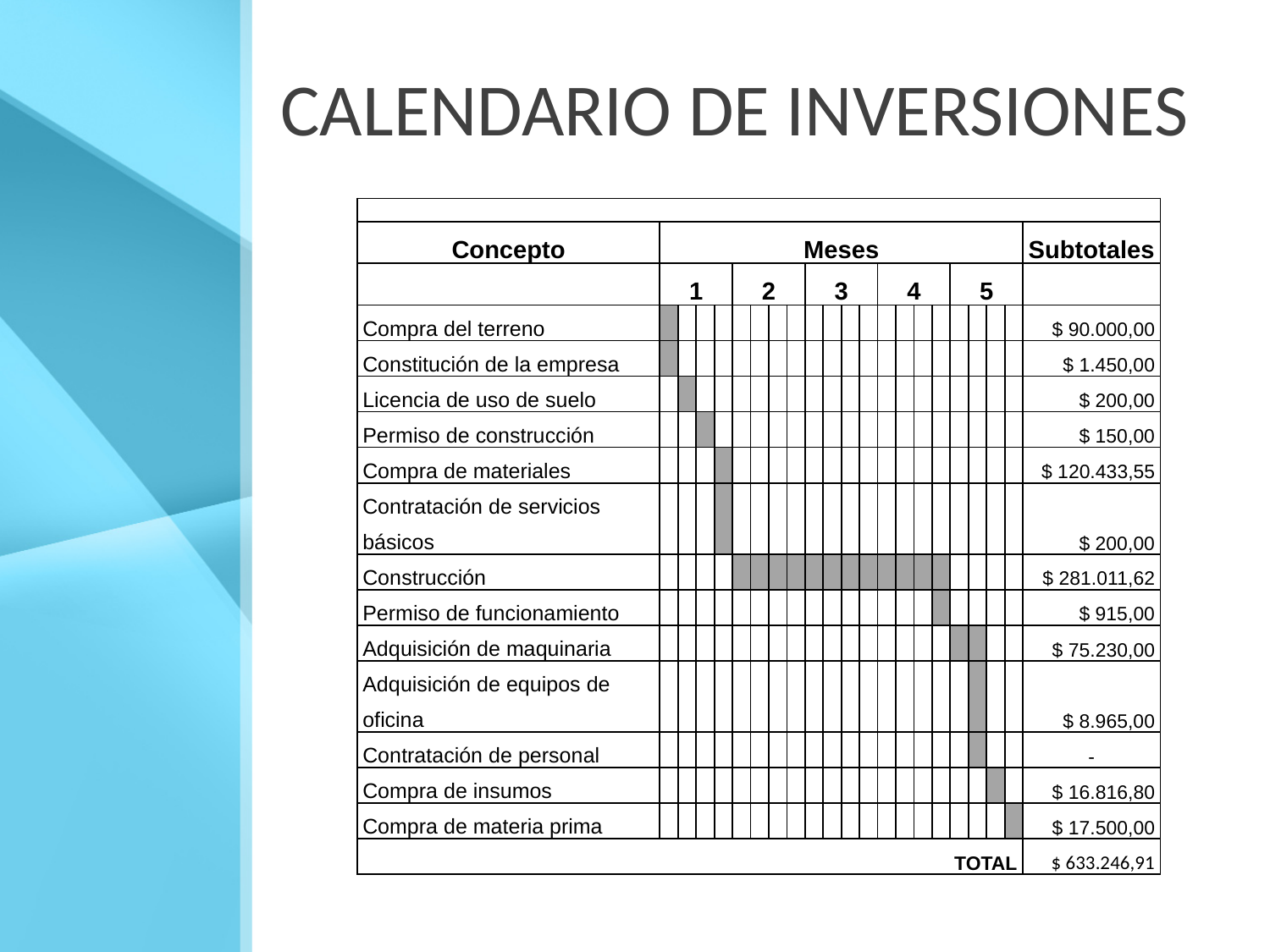

# CALENDARIO DE INVERSIONES
|  |  |  |  |  |  |  |  |  |  |  |  |  |  |  |  |  |  |  |  |  |  |
| --- | --- | --- | --- | --- | --- | --- | --- | --- | --- | --- | --- | --- | --- | --- | --- | --- | --- | --- | --- | --- | --- |
| Concepto | Meses |  |  |  |  |  |  |  |  |  |  |  |  |  |  |  |  |  |  |  | Subtotales |
|  | 1 |  |  |  | 2 |  |  |  | 3 |  |  |  | 4 |  |  |  | 5 |  |  |  |  |
| Compra del terreno |  |  |  |  |  |  |  |  |  |  |  |  |  |  |  |  |  |  |  |  | $ 90.000,00 |
| Constitución de la empresa |  |  |  |  |  |  |  |  |  |  |  |  |  |  |  |  |  |  |  |  | $ 1.450,00 |
| Licencia de uso de suelo |  |  |  |  |  |  |  |  |  |  |  |  |  |  |  |  |  |  |  |  | $ 200,00 |
| Permiso de construcción |  |  |  |  |  |  |  |  |  |  |  |  |  |  |  |  |  |  |  |  | $ 150,00 |
| Compra de materiales |  |  |  |  |  |  |  |  |  |  |  |  |  |  |  |  |  |  |  |  | $ 120.433,55 |
| Contratación de servicios básicos |  |  |  |  |  |  |  |  |  |  |  |  |  |  |  |  |  |  |  |  | $ 200,00 |
| Construcción |  |  |  |  |  |  |  |  |  |  |  |  |  |  |  |  |  |  |  |  | $ 281.011,62 |
| Permiso de funcionamiento |  |  |  |  |  |  |  |  |  |  |  |  |  |  |  |  |  |  |  |  | $ 915,00 |
| Adquisición de maquinaria |  |  |  |  |  |  |  |  |  |  |  |  |  |  |  |  |  |  |  |  | $ 75.230,00 |
| Adquisición de equipos de oficina |  |  |  |  |  |  |  |  |  |  |  |  |  |  |  |  |  |  |  |  | $ 8.965,00 |
| Contratación de personal |  |  |  |  |  |  |  |  |  |  |  |  |  |  |  |  |  |  |  |  | - |
| Compra de insumos |  |  |  |  |  |  |  |  |  |  |  |  |  |  |  |  |  |  |  |  | $ 16.816,80 |
| Compra de materia prima |  |  |  |  |  |  |  |  |  |  |  |  |  |  |  |  |  |  |  |  | $ 17.500,00 |
| TOTAL |  |  |  |  |  |  |  |  |  |  |  |  |  |  |  |  |  |  |  |  | $ 633.246,91 |